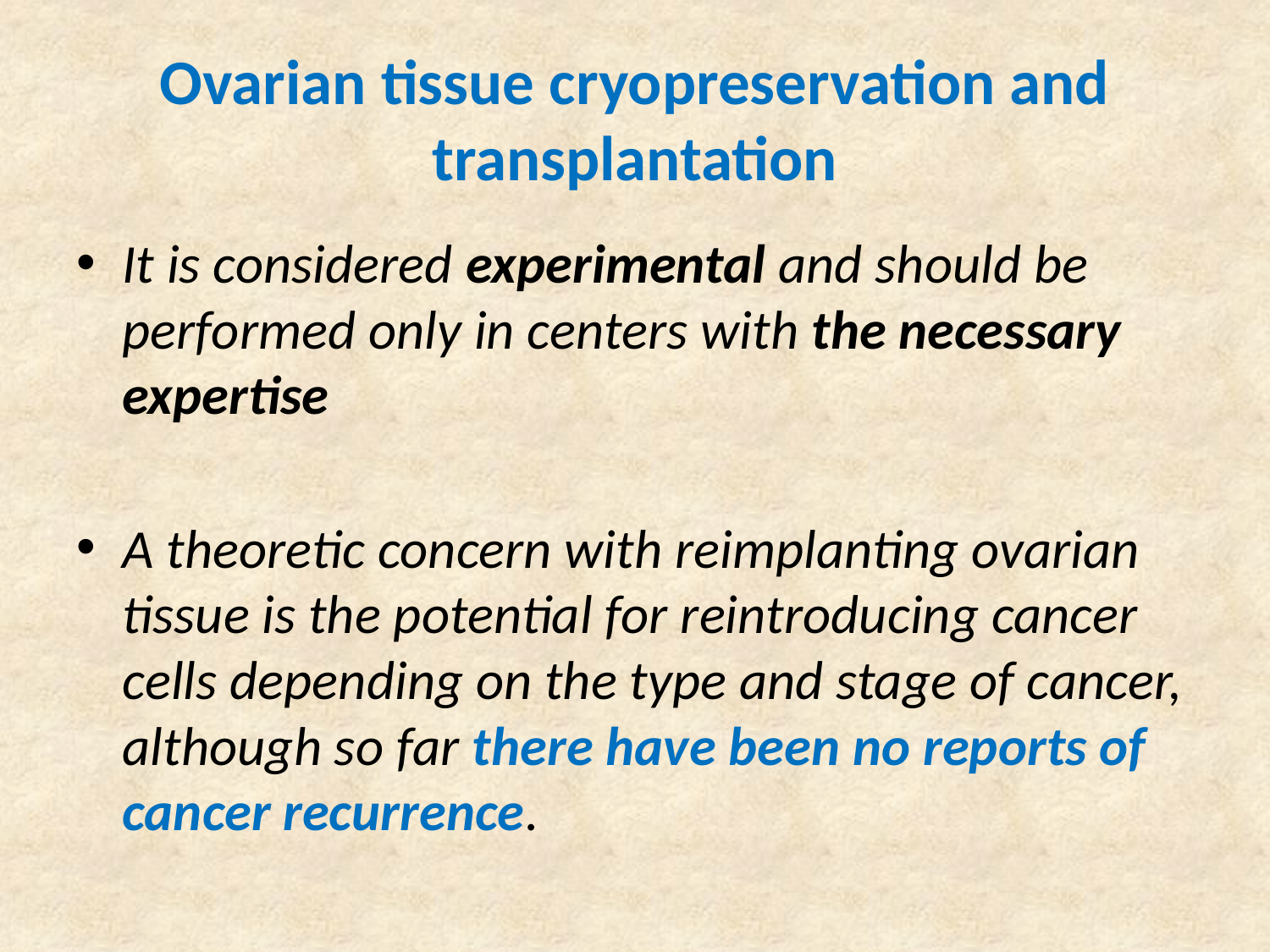

# Ovarian tissue cryopreservation and transplantation
It is considered experimental and should be performed only in centers with the necessary expertise

A theoretic concern with reimplanting ovarian tissue is the potential for reintroducing cancer cells depending on the type and stage of cancer, although so far there have been no reports of cancer recurrence.